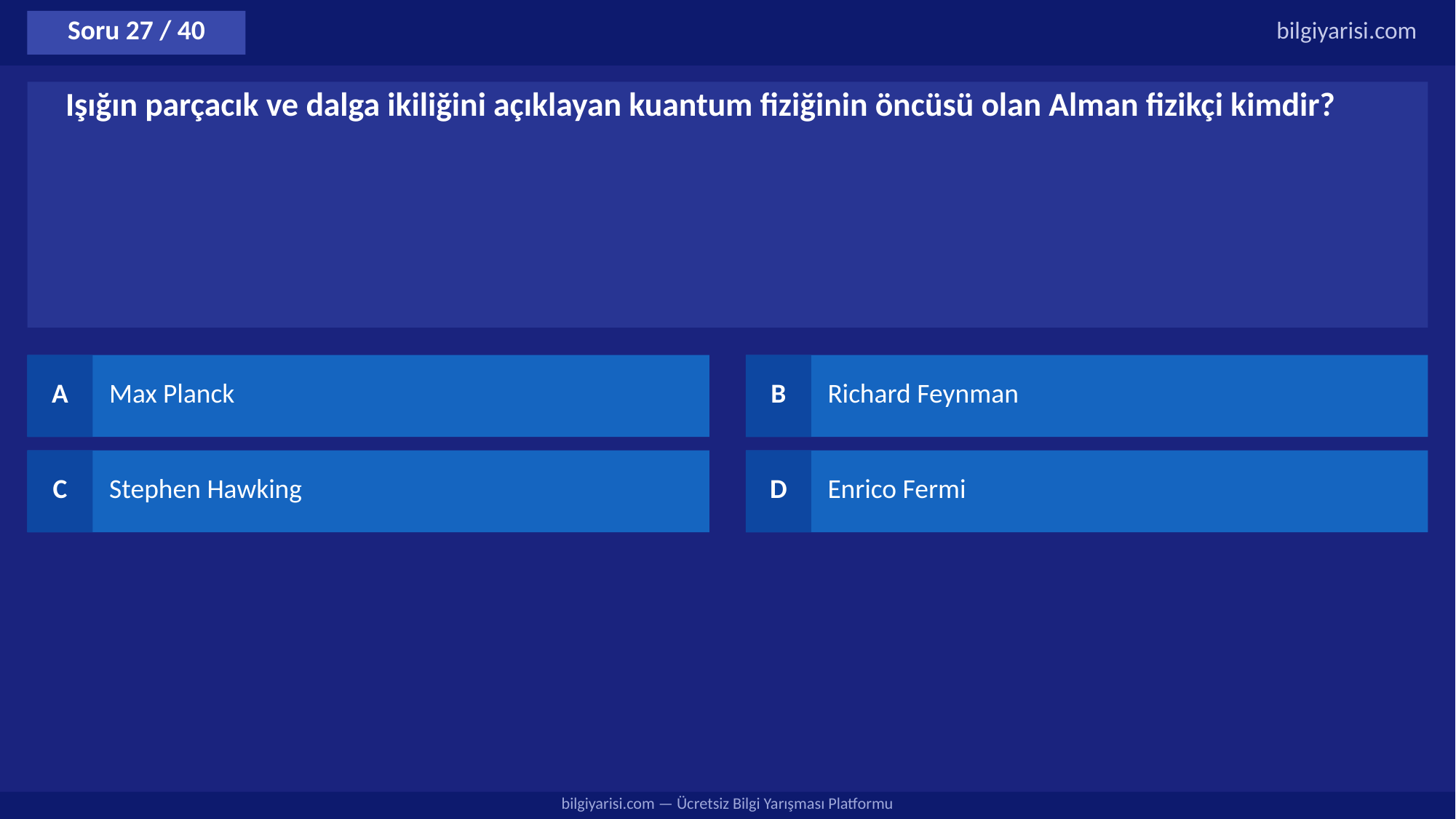

Soru 27 / 40
bilgiyarisi.com

Işığın parçacık ve dalga ikiliğini açıklayan kuantum fiziğinin öncüsü olan Alman fizikçi kimdir?

A
Max Planck

B
Richard Feynman

C
Stephen Hawking

D
Enrico Fermi
bilgiyarisi.com — Ücretsiz Bilgi Yarışması Platformu